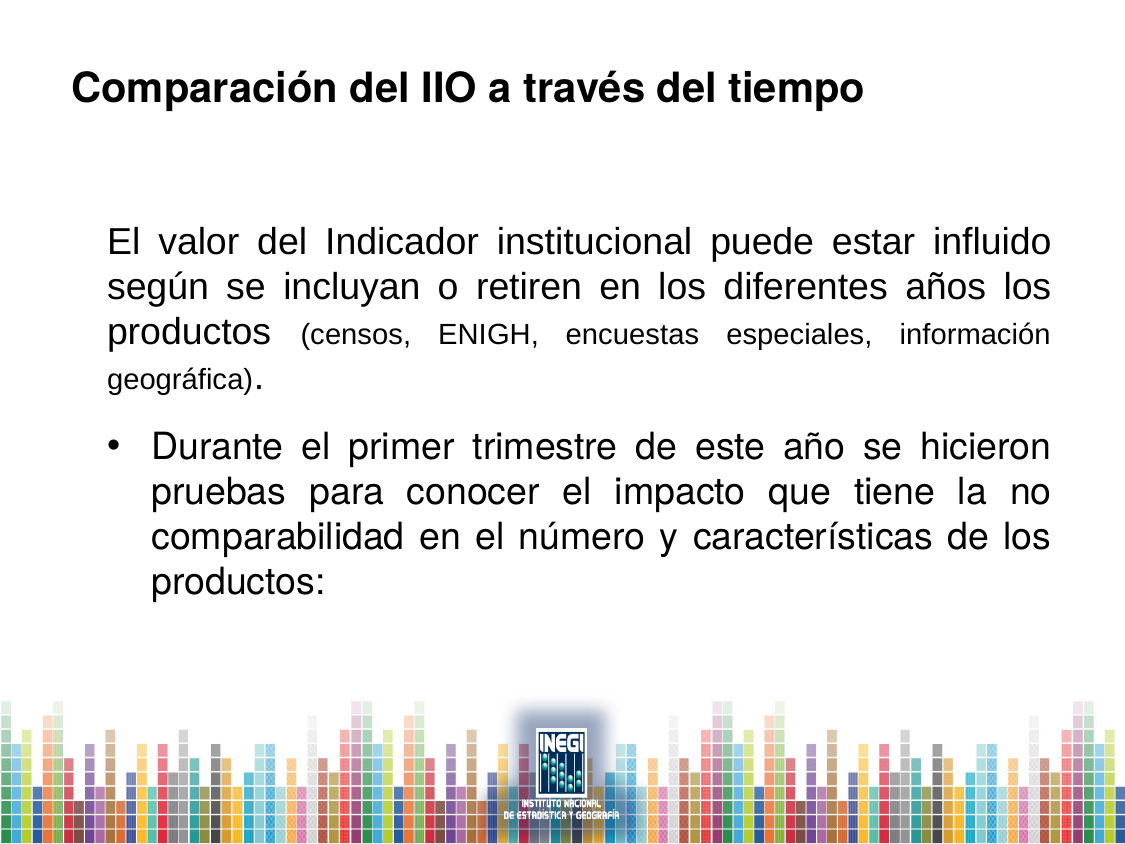

# Comparación del IIO a través del tiempo
El valor del Indicador institucional puede estar influido según se incluyan o retiren en los diferentes años los productos (censos, ENIGH, encuestas especiales, información geográfica).

Durante el primer trimestre de este año se hicieron pruebas para conocer el impacto que tiene la no comparabilidad en el número y características de los productos: